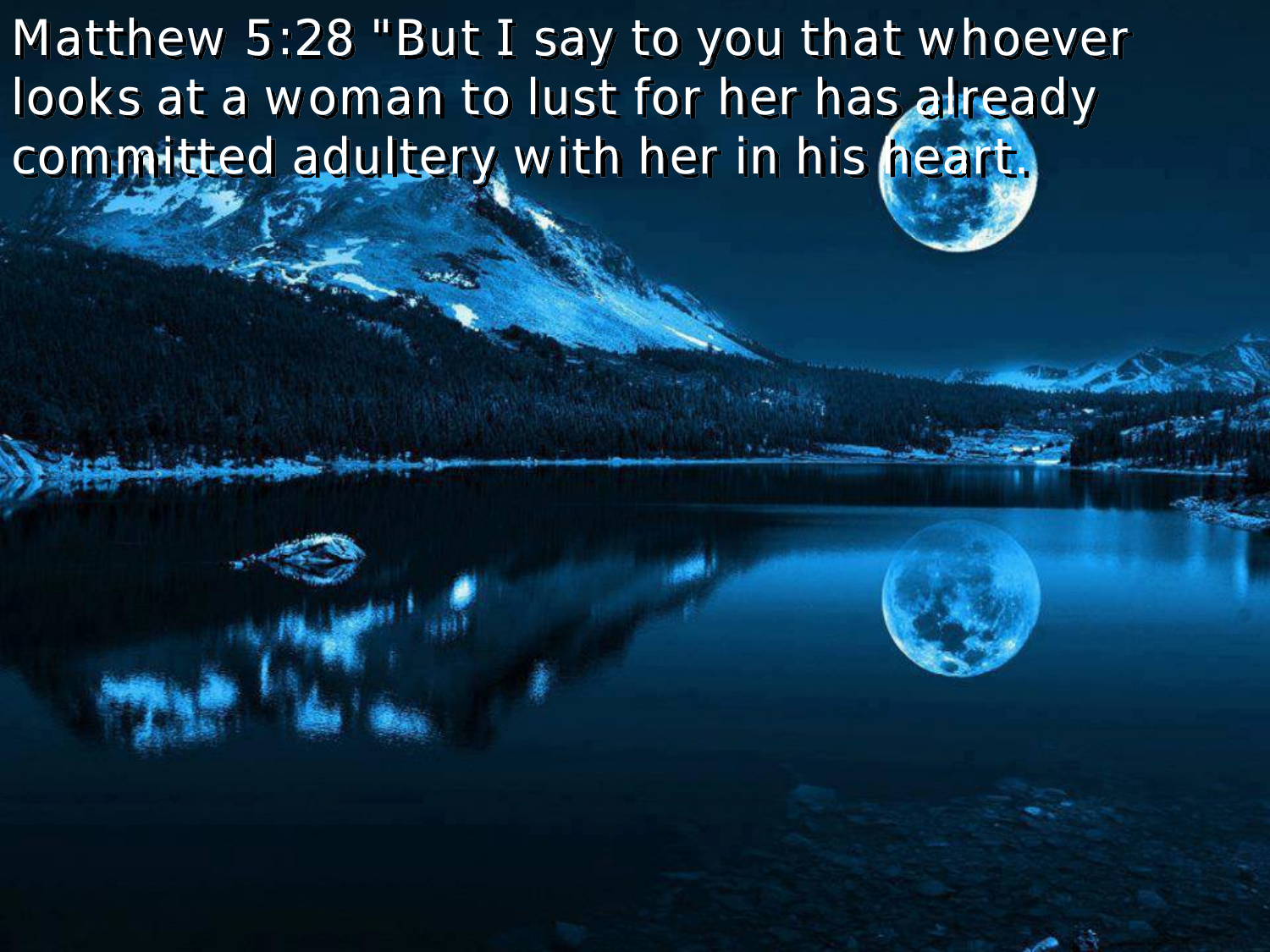

Matthew 5:28 "But I say to you that whoever looks at a woman to lust for her has already committed adultery with her in his heart.